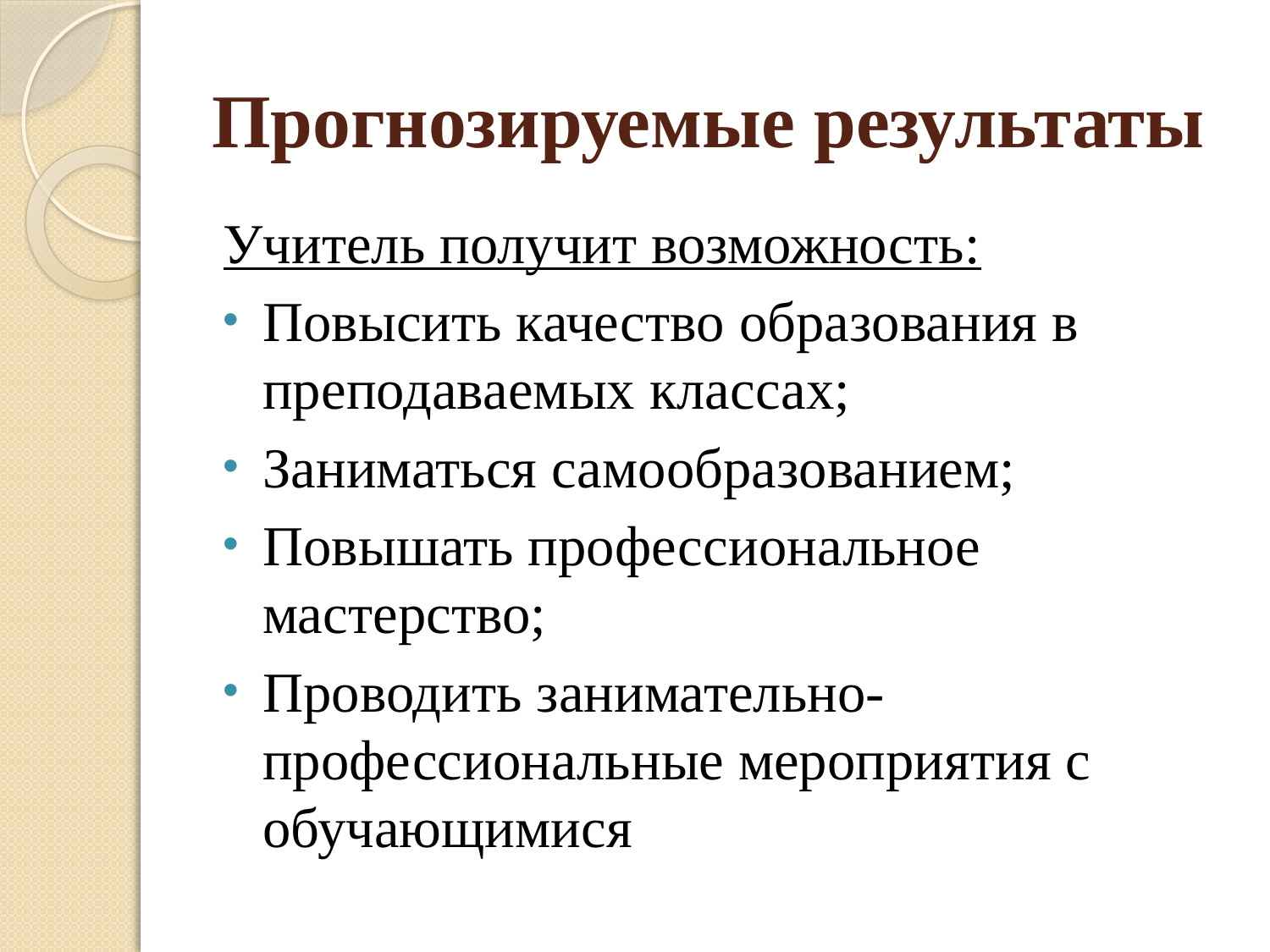

# Прогнозируемые результаты
Учитель получит возможность:
Повысить качество образования в преподаваемых классах;
Заниматься самообразованием;
Повышать профессиональное мастерство;
Проводить занимательно-профессиональные мероприятия с обучающимися